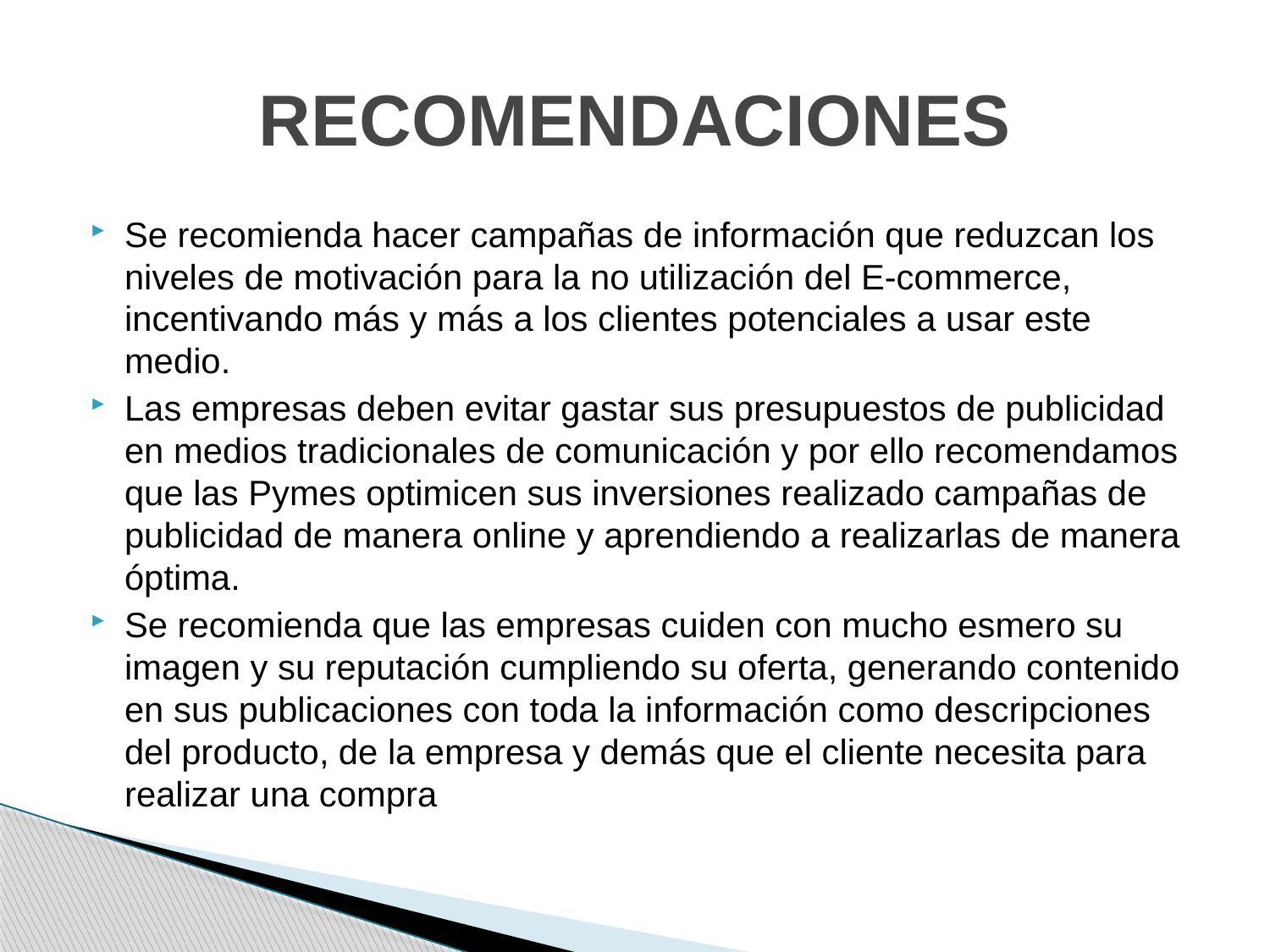

# RECOMENDACIONES
Se recomienda hacer campañas de información que reduzcan los niveles de motivación para la no utilización del E-commerce, incentivando más y más a los clientes potenciales a usar este medio.
Las empresas deben evitar gastar sus presupuestos de publicidad en medios tradicionales de comunicación y por ello recomendamos que las Pymes optimicen sus inversiones realizado campañas de publicidad de manera online y aprendiendo a realizarlas de manera óptima.
Se recomienda que las empresas cuiden con mucho esmero su imagen y su reputación cumpliendo su oferta, generando contenido en sus publicaciones con toda la información como descripciones del producto, de la empresa y demás que el cliente necesita para realizar una compra